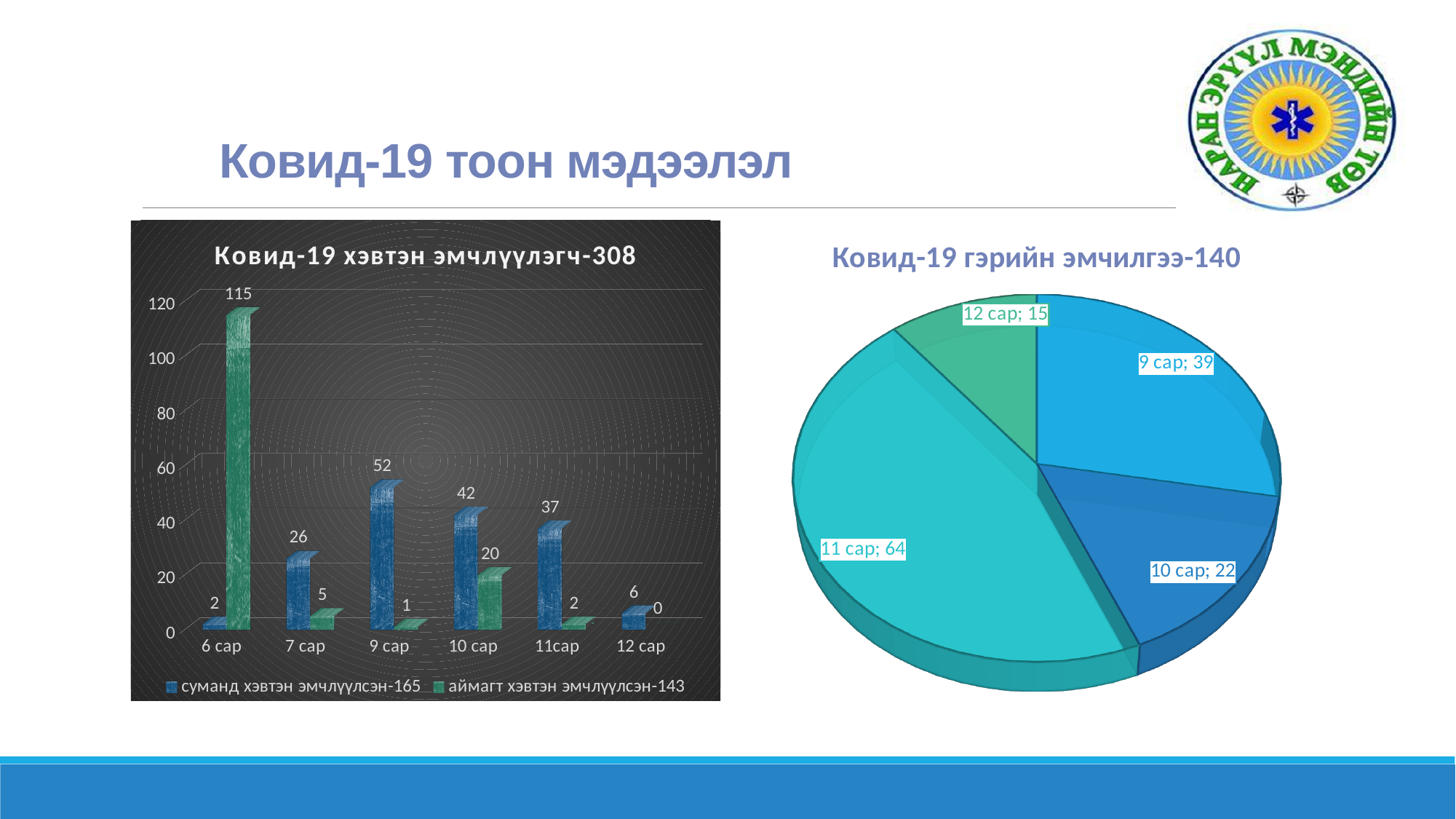

# Ковид-19 тоон мэдээлэл

[unsupported chart]

[unsupported chart]